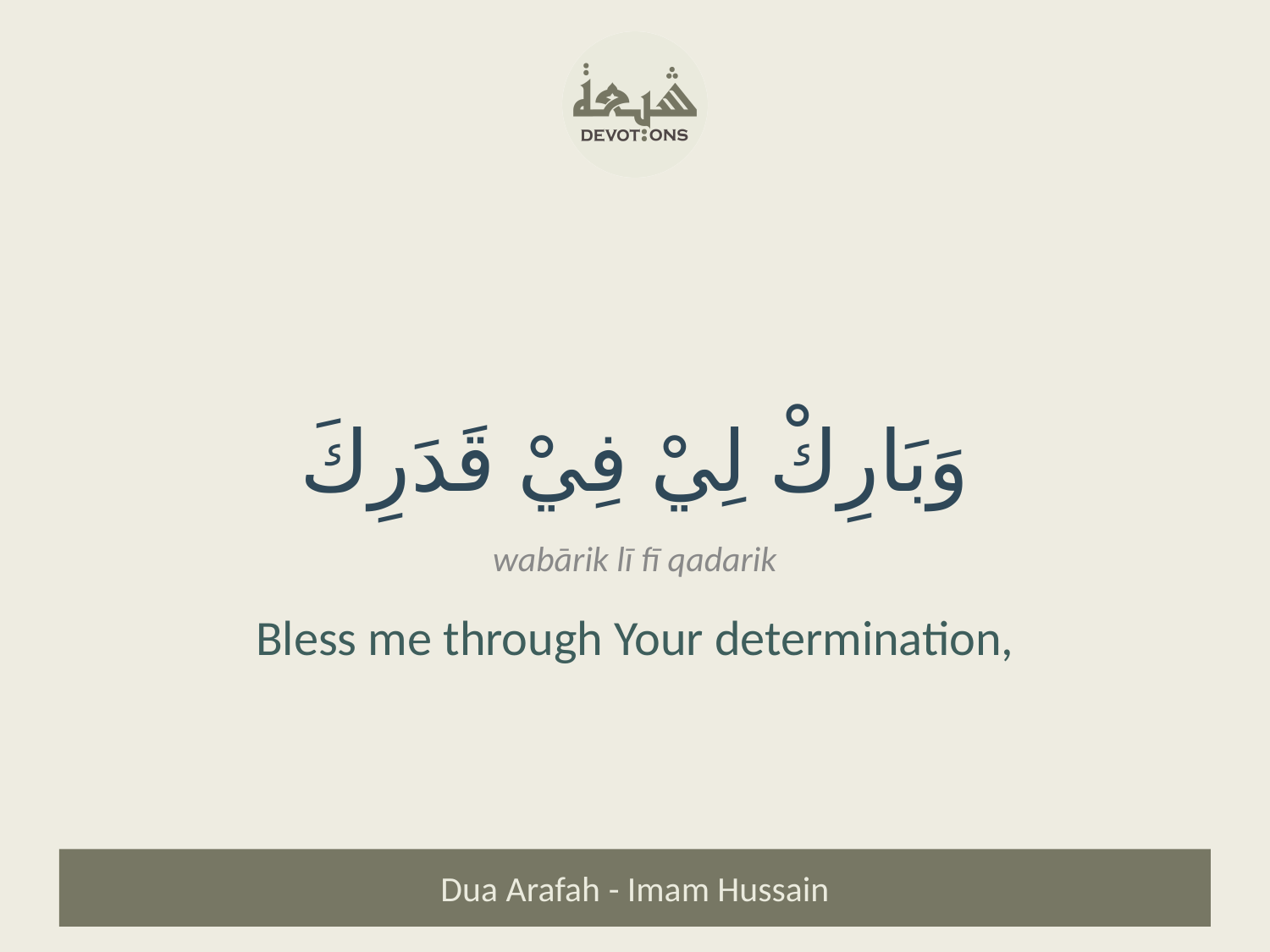

وَبَارِكْ لِيْ فِيْ قَدَرِكَ
wabārik lī fī qadarik
Bless me through Your determination,
Dua Arafah - Imam Hussain